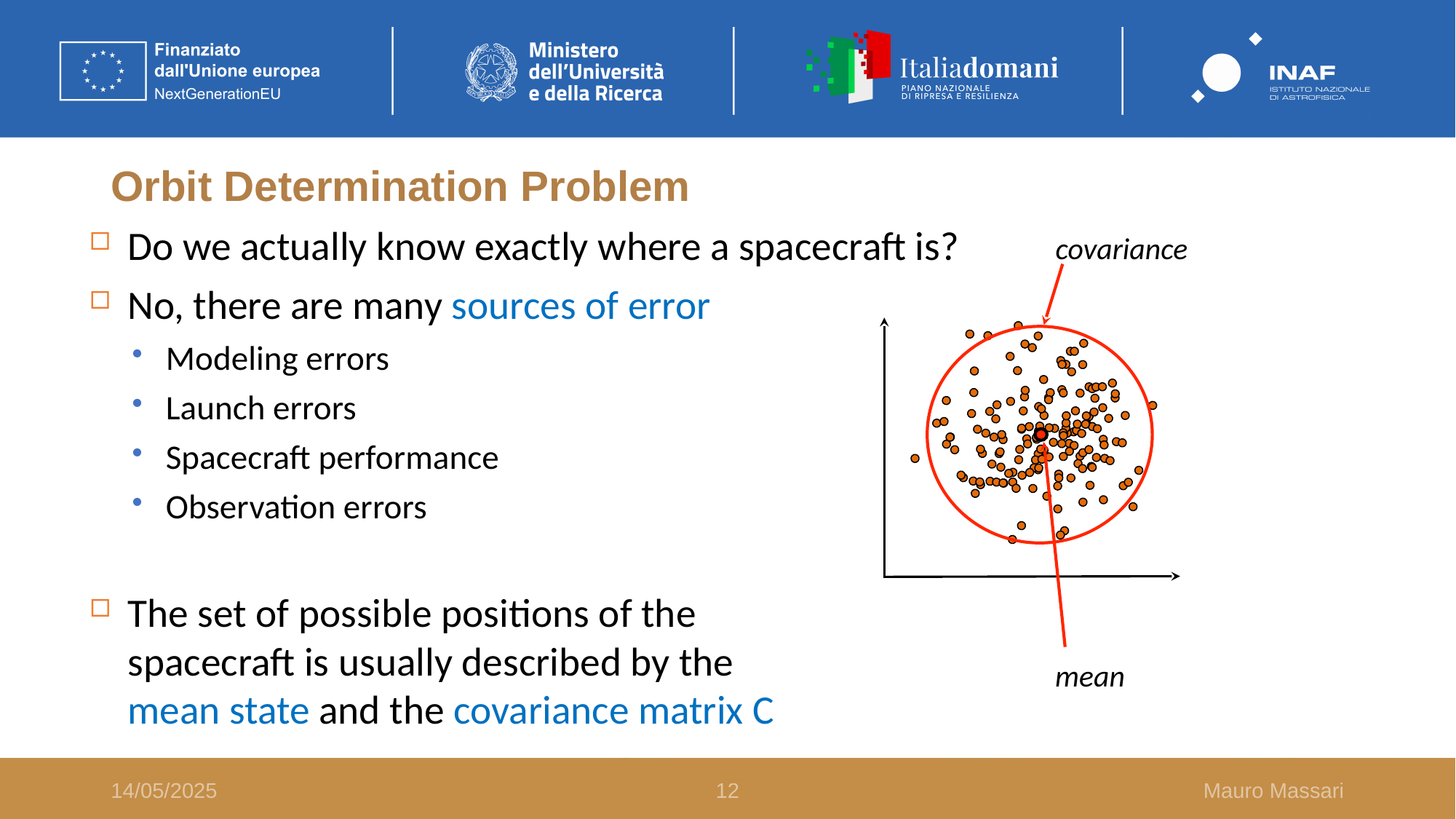

# Orbit Determination Problem
12
Do we actually know exactly where a spacecraft is?
No, there are many sources of error
Modeling errors
Launch errors
Spacecraft performance
Observation errors
covariance

The set of possible positions of the spacecraft is usually described by the mean state and the covariance matrix C
mean
14/05/2025
12
Mauro Massari